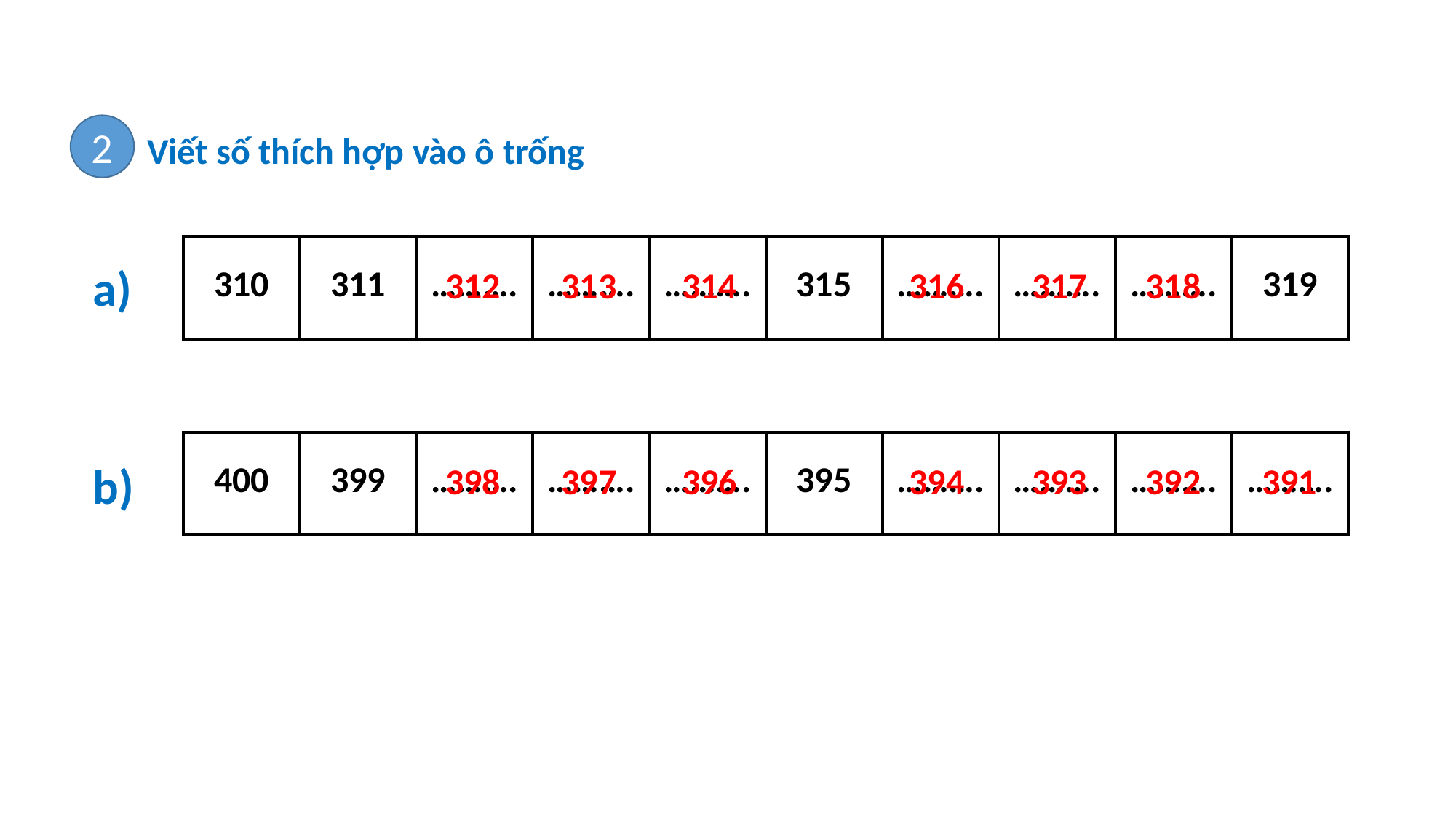

2
Viết số thích hợp vào ô trống
| 310 | 311 | ………. | ………. | ………. | 315 | ………. | ………. | ………. | 319 |
| --- | --- | --- | --- | --- | --- | --- | --- | --- | --- |
a)
312
313
314
316
317
318
| 400 | 399 | ………. | ………. | ………. | 395 | ………. | ………. | ………. | ………. |
| --- | --- | --- | --- | --- | --- | --- | --- | --- | --- |
b)
398
397
396
394
393
392
391